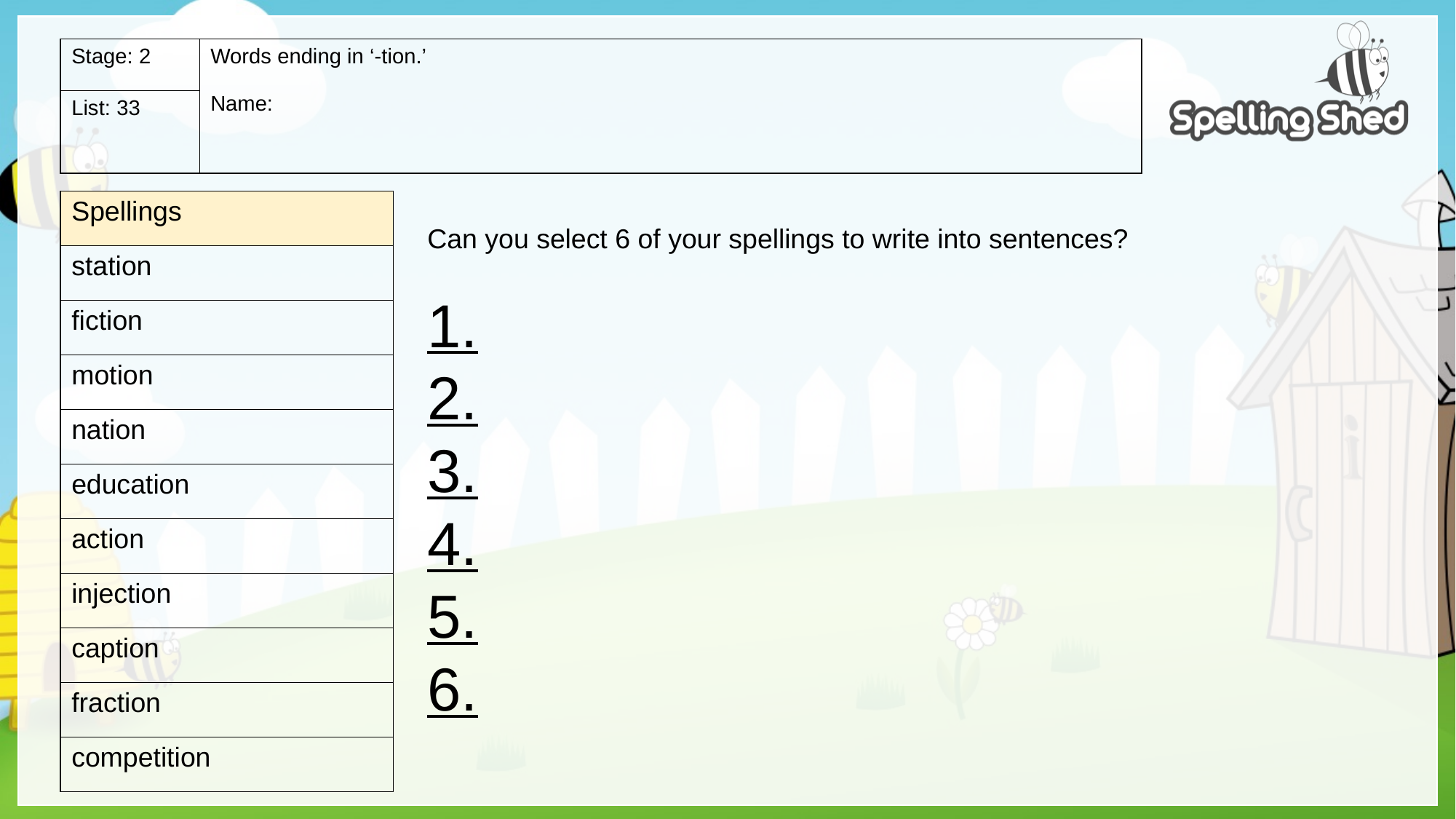

| Stage: 2 | Words ending in ‘-tion.’ Name: |
| --- | --- |
| List: 33 |  |
| Spellings |
| --- |
| station |
| fiction |
| motion |
| nation |
| education |
| action |
| injection |
| caption |
| fraction |
| competition |
Can you select 6 of your spellings to write into sentences?

1.
2.
3.
4.
5.
6.